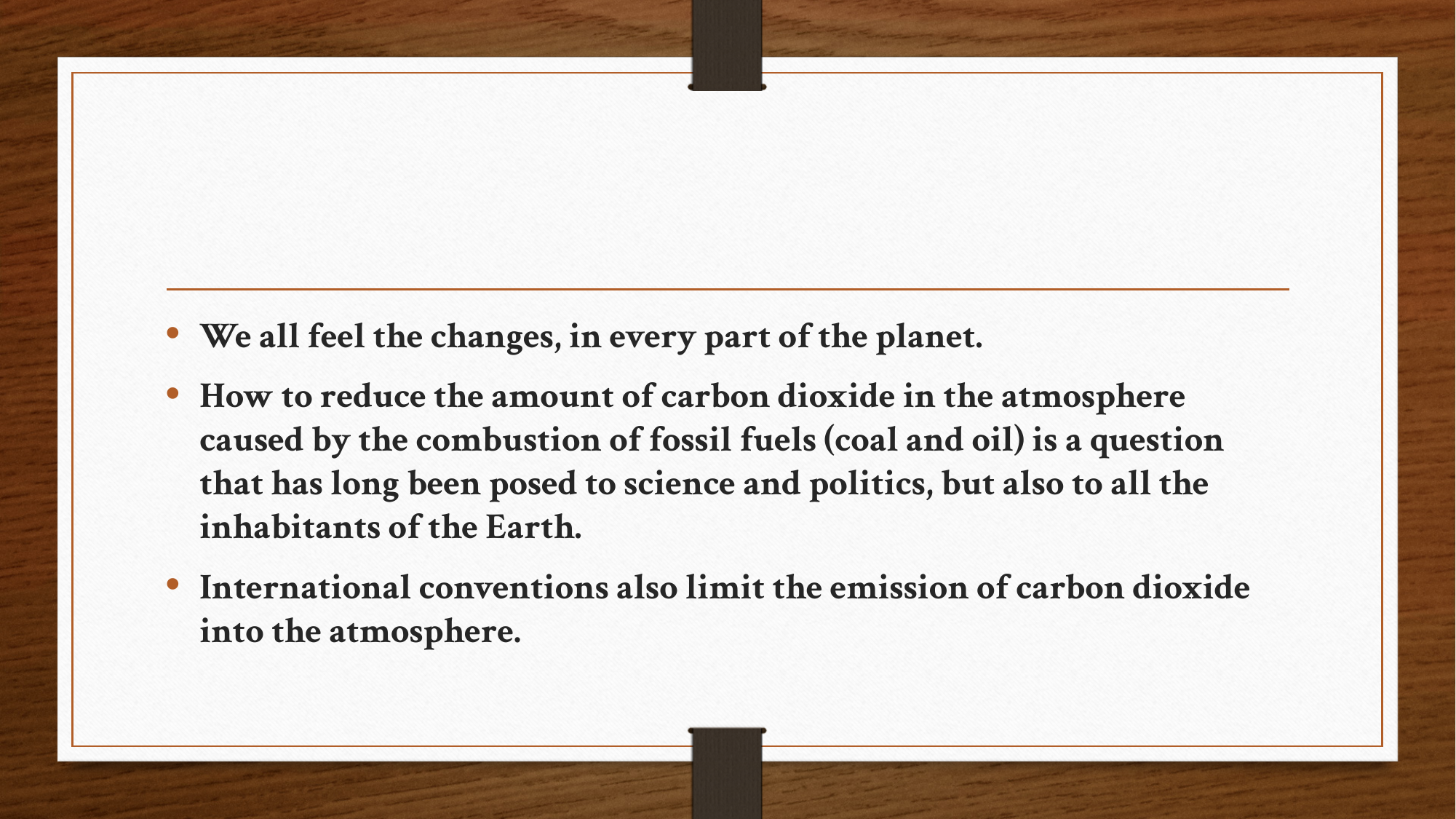

#
We all feel the changes, in every part of the planet.
How to reduce the amount of carbon dioxide in the atmosphere caused by the combustion of fossil fuels (coal and oil) is a question that has long been posed to science and politics, but also to all the inhabitants of the Earth.
International conventions also limit the emission of carbon dioxide into the atmosphere.